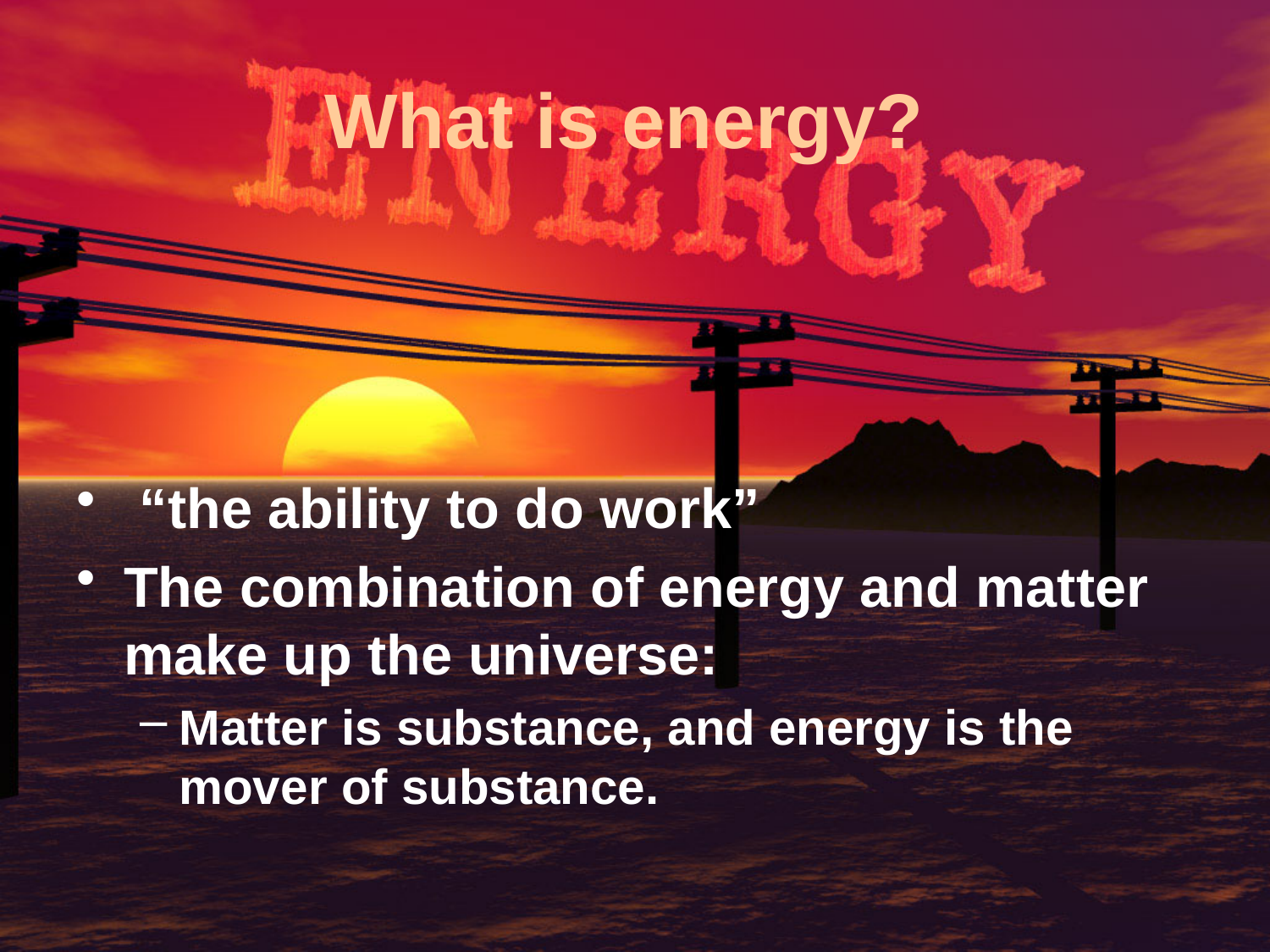

# What is energy?
 “the ability to do work”
The combination of energy and matter make up the universe:
Matter is substance, and energy is the mover of substance.